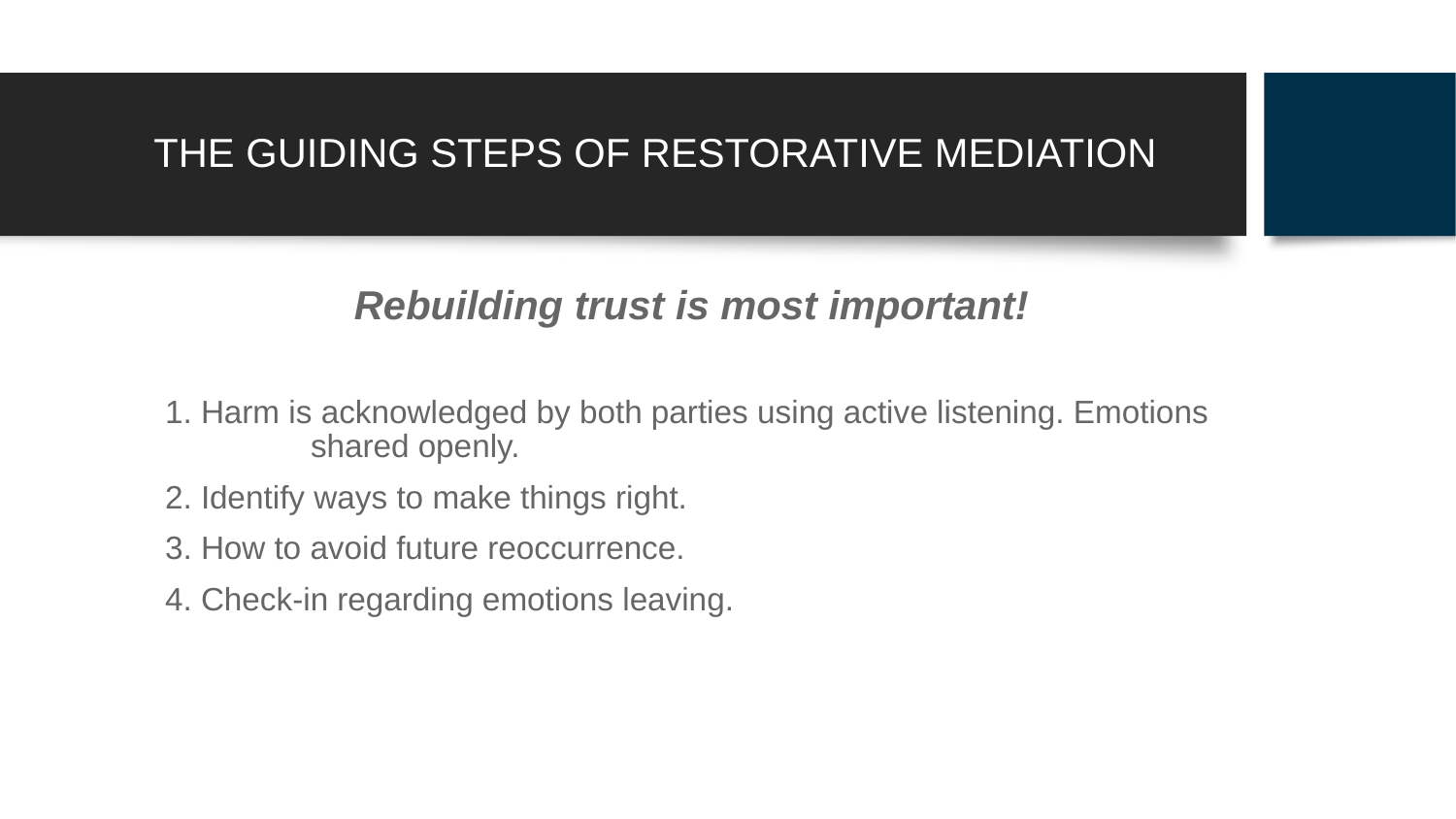

# THE GUIDING STEPS OF RESTORATIVE MEDIATION
Rebuilding trust is most important!

1. Harm is acknowledged by both parties using active listening. Emotions 	shared openly.
2. Identify ways to make things right.
3. How to avoid future reoccurrence.
4. Check-in regarding emotions leaving.